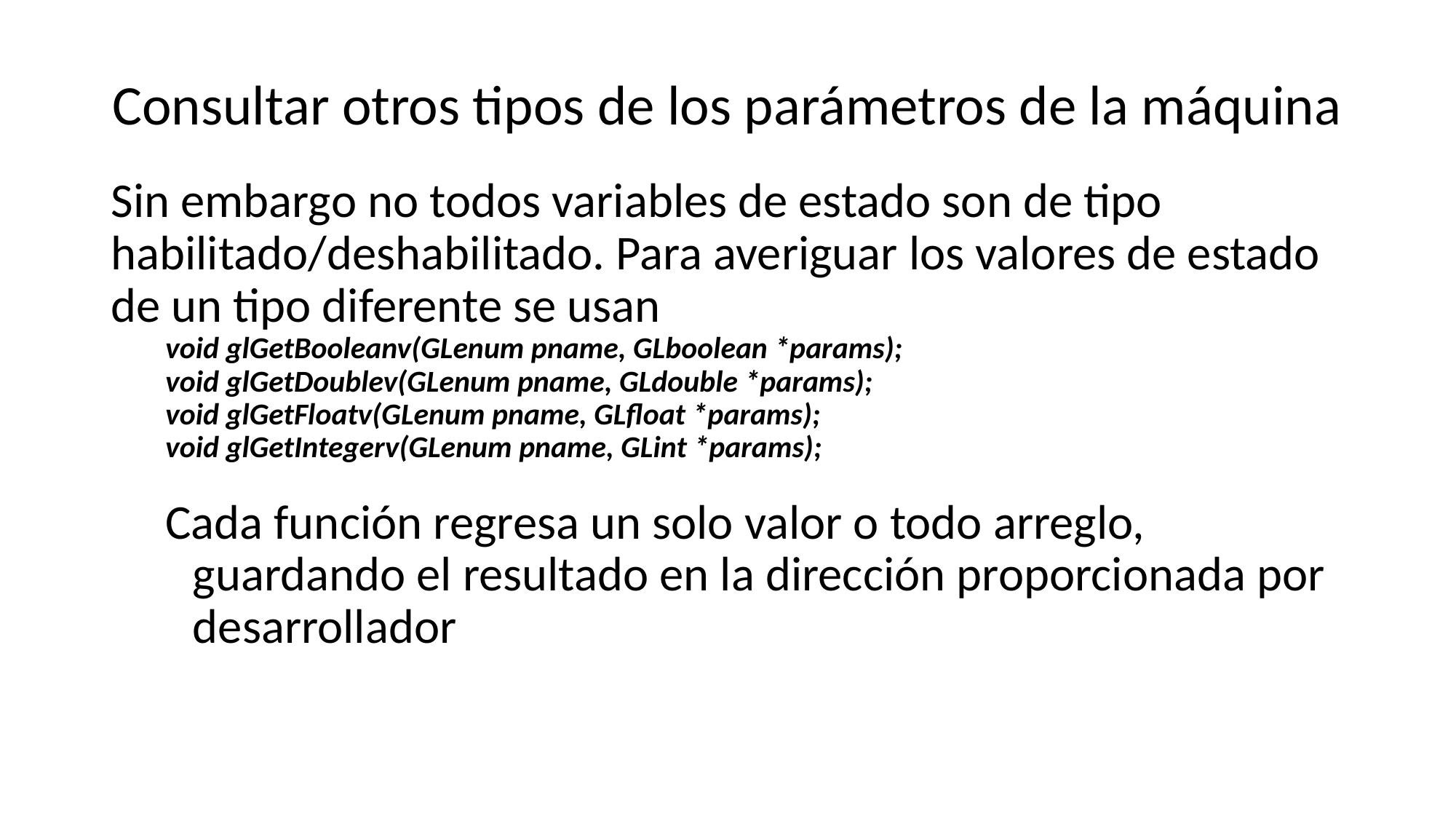

# Consultar otros tipos de los parámetros de la máquina
Sin embargo no todos variables de estado son de tipo habilitado/deshabilitado. Para averiguar los valores de estado de un tipo diferente se usan
void glGetBooleanv(GLenum pname, GLboolean *params);
void glGetDoublev(GLenum pname, GLdouble *params);
void glGetFloatv(GLenum pname, GLfloat *params);
void glGetIntegerv(GLenum pname, GLint *params);

Cada función regresa un solo valor o todo arreglo, guardando el resultado en la dirección proporcionada por desarrollador